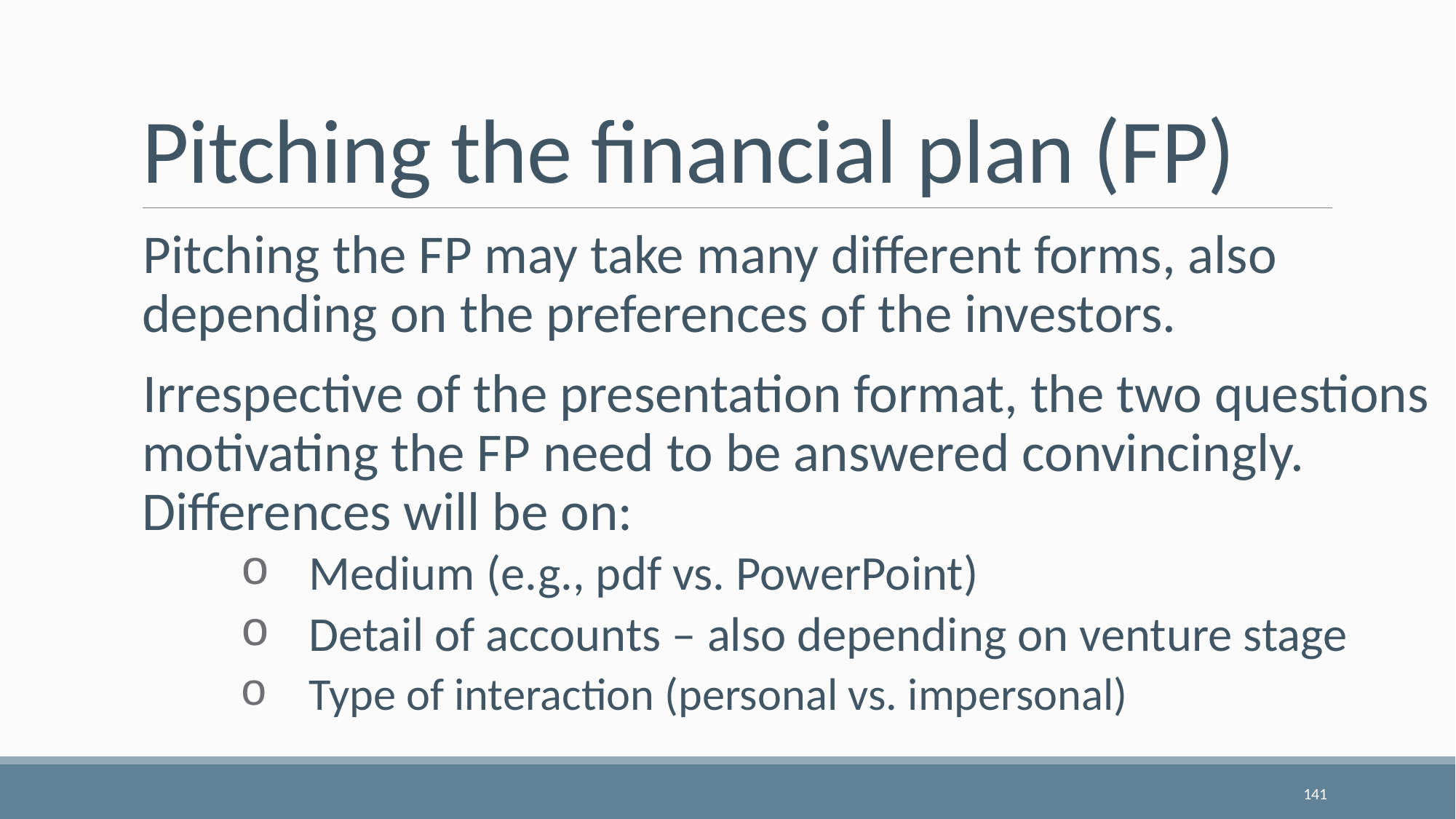

# Pitching the financial plan (FP)
Pitching the FP may take many different forms, also depending on the preferences of the investors.
Irrespective of the presentation format, the two questions motivating the FP need to be answered convincingly. Differences will be on:
Medium (e.g., pdf vs. PowerPoint)
Detail of accounts – also depending on venture stage
Type of interaction (personal vs. impersonal)
141